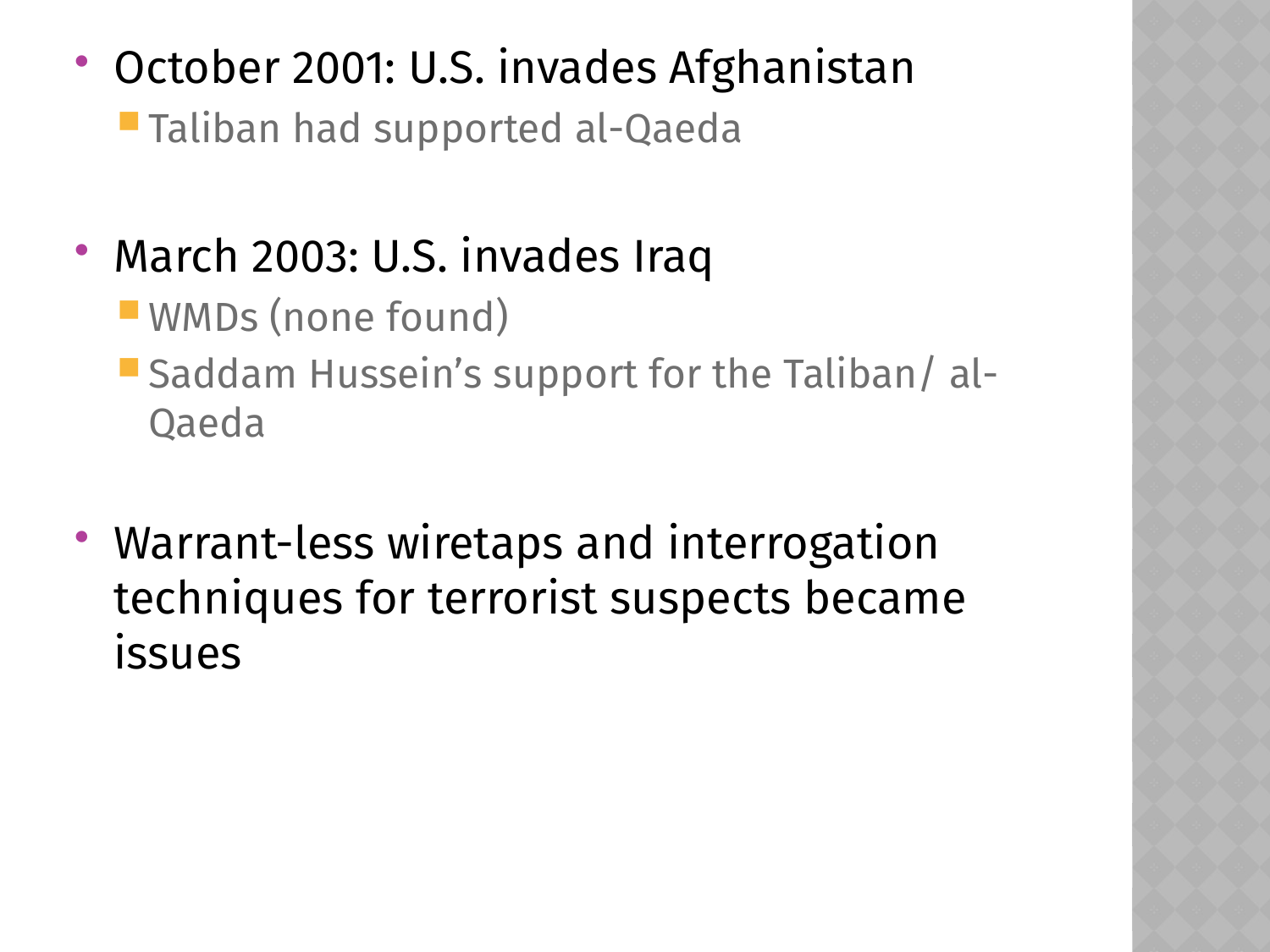

October 2001: U.S. invades Afghanistan
Taliban had supported al-Qaeda

March 2003: U.S. invades Iraq
WMDs (none found)
Saddam Hussein’s support for the Taliban/ al-Qaeda

Warrant-less wiretaps and interrogation techniques for terrorist suspects became issues

#